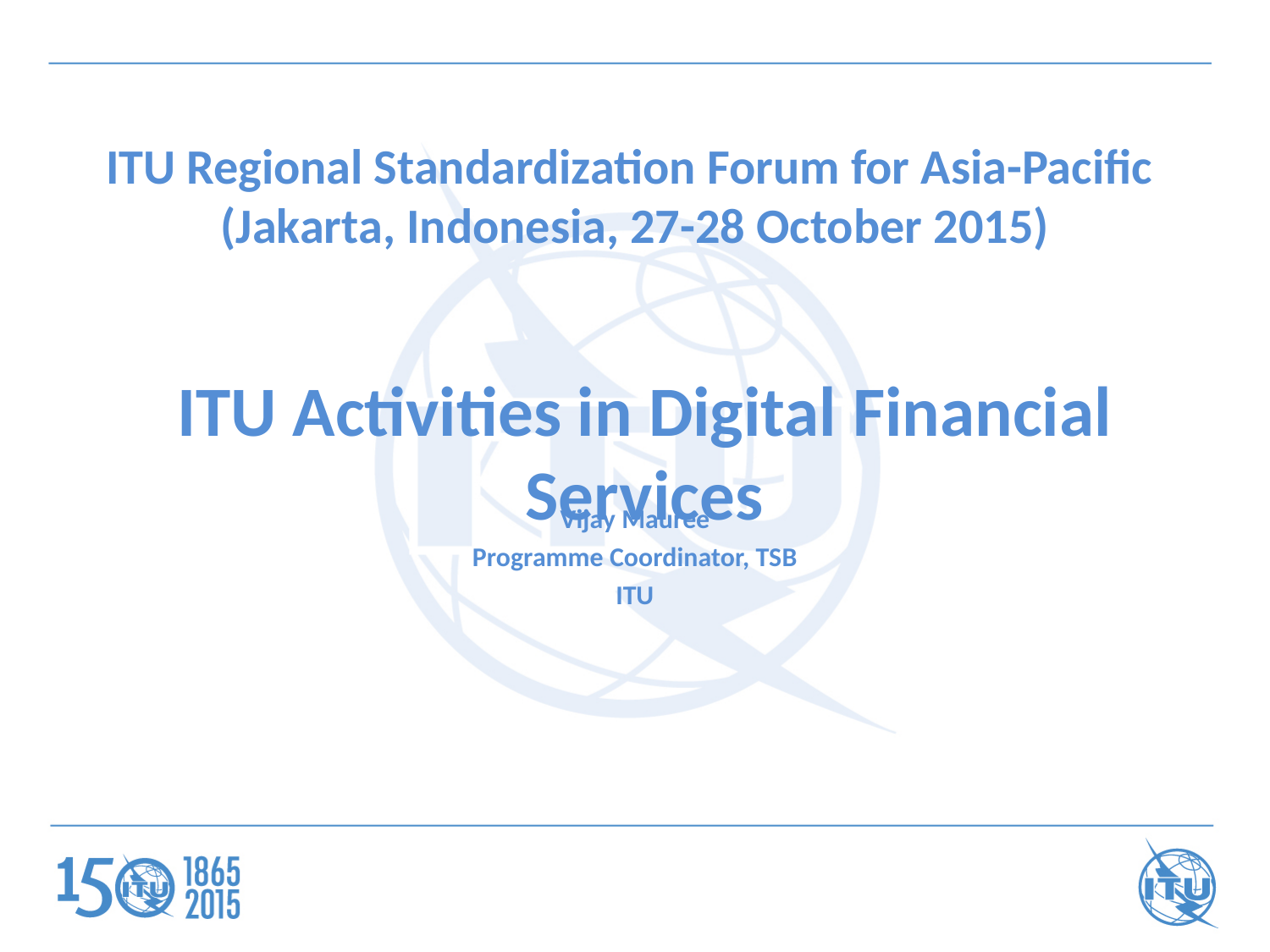

ITU Regional Standardization Forum for Asia-Pacific
(Jakarta, Indonesia, 27-28 October 2015)
# ITU Activities in Digital Financial Services

Vijay Mauree
Programme Coordinator, TSB
ITU